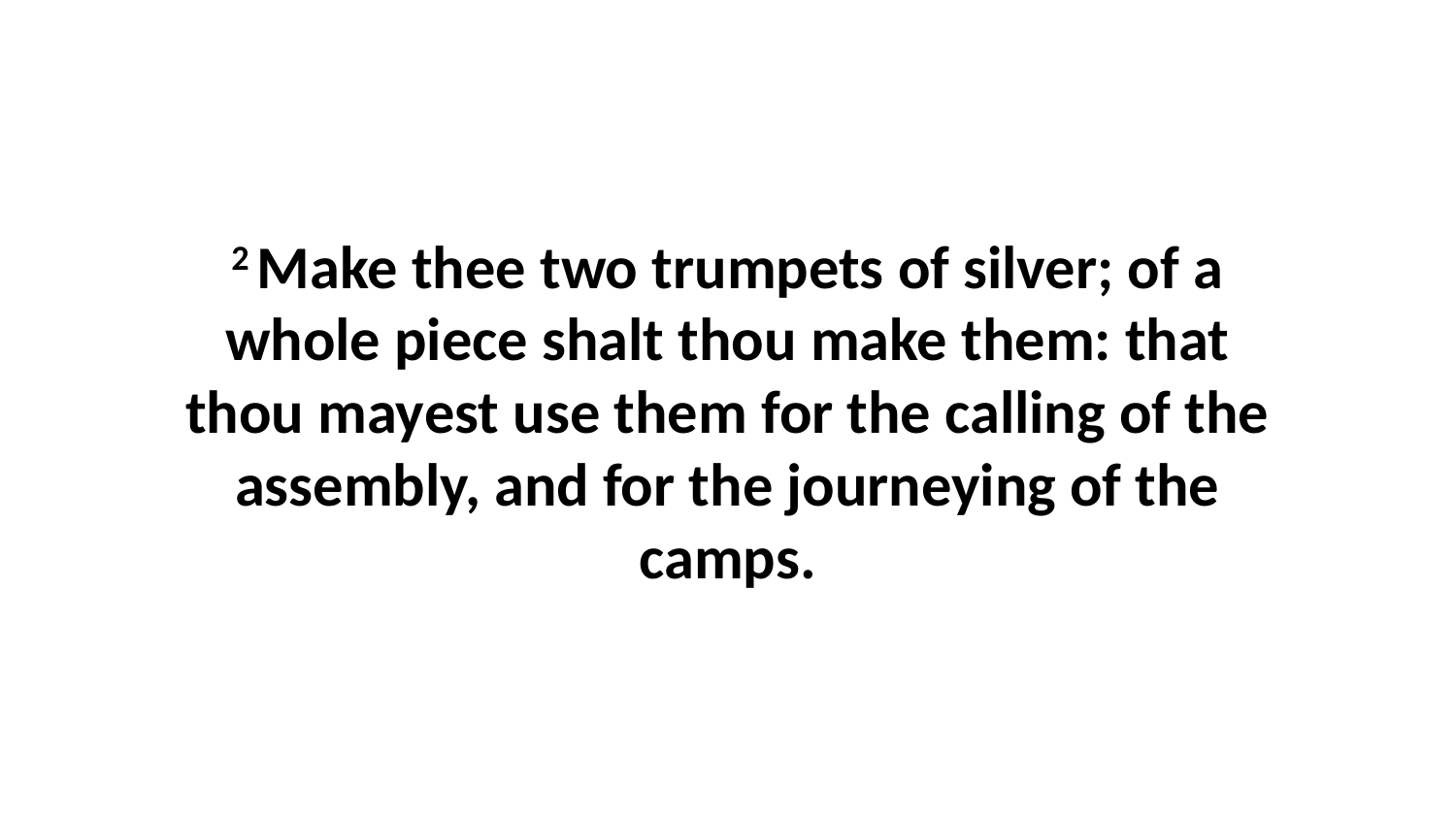

2 Make thee two trumpets of silver; of a whole piece shalt thou make them: that thou mayest use them for the calling of the assembly, and for the journeying of the camps.